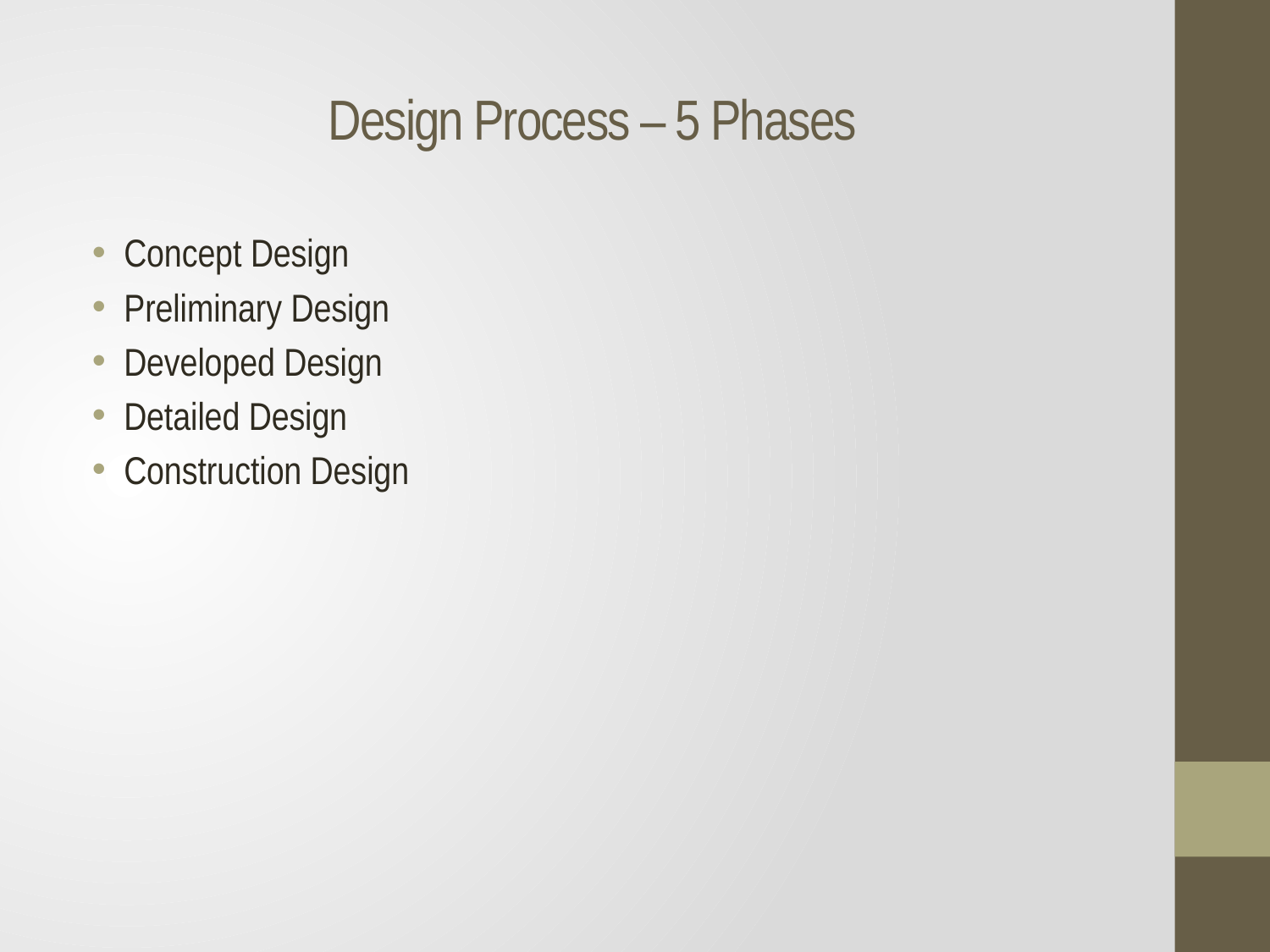

# Design Process – 5 Phases
Concept Design
Preliminary Design
Developed Design
Detailed Design
Construction Design